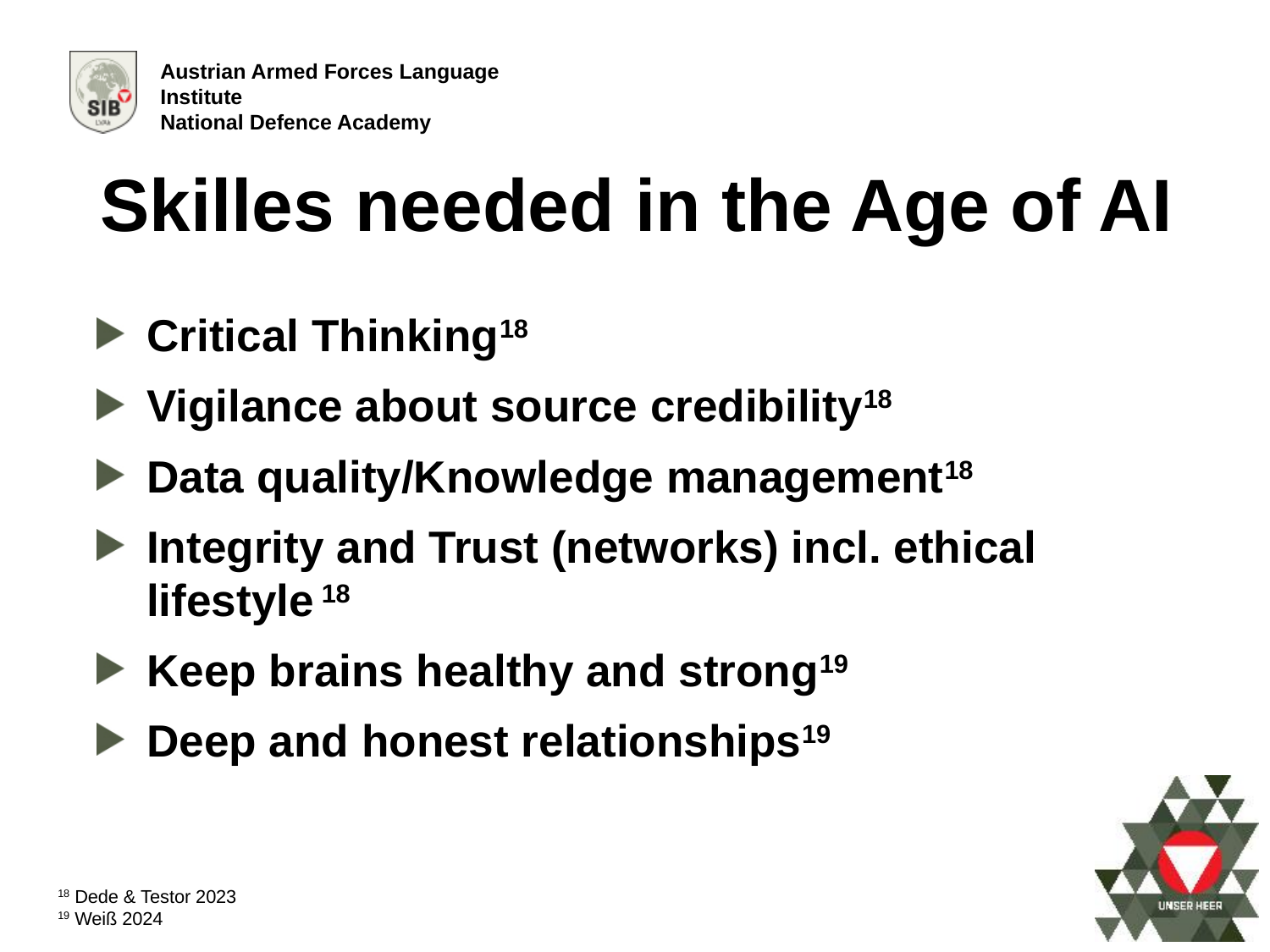

Skilles needed in the Age of AI
Critical Thinking18
Vigilance about source credibility18
Data quality/Knowledge management18
Integrity and Trust (networks) incl. ethical lifestyle 18
Keep brains healthy and strong19
Deep and honest relationships19

18 Dede & Testor 2023
19 Weiß 2024